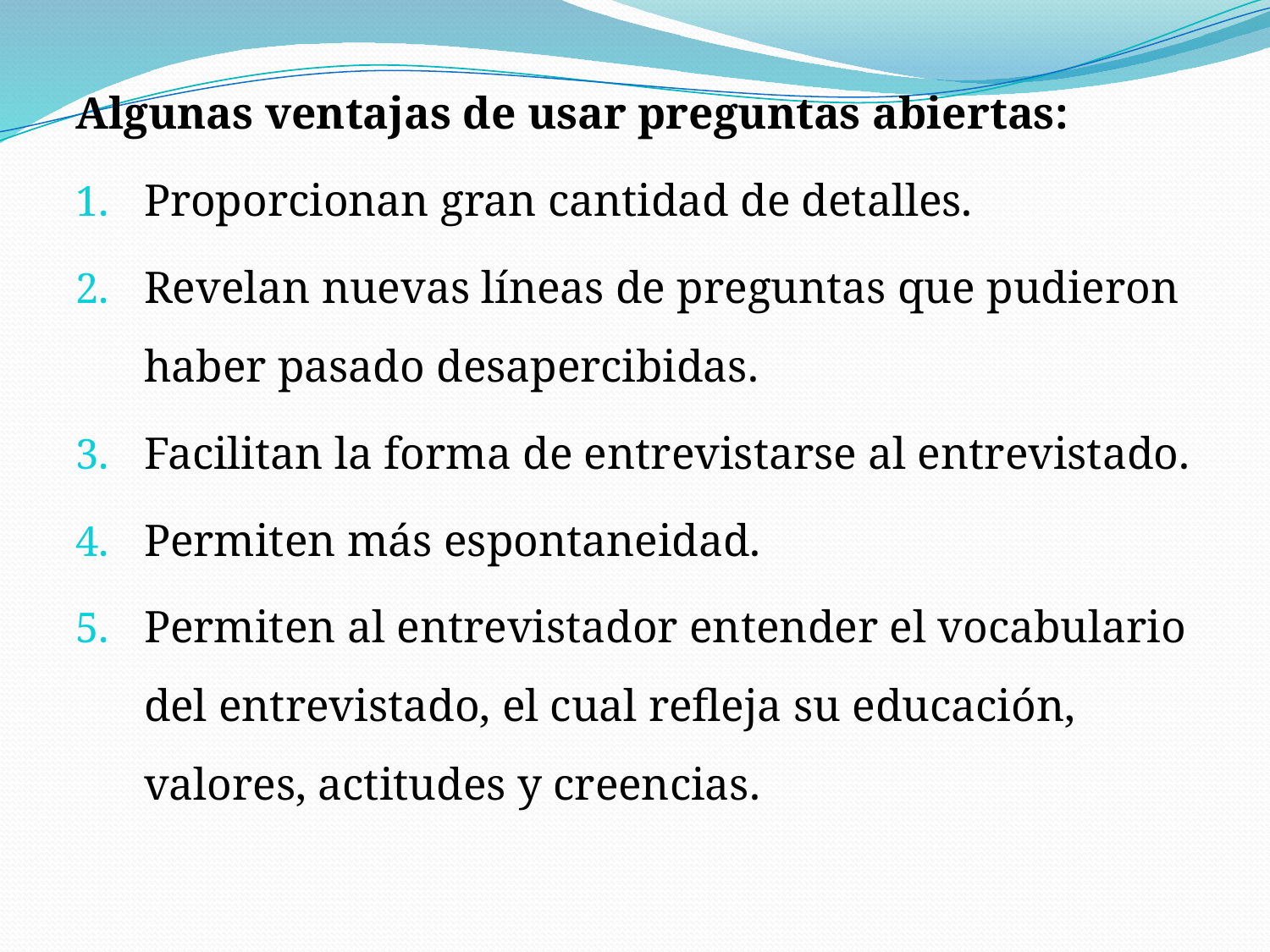

Algunas ventajas de usar preguntas abiertas:
Proporcionan gran cantidad de detalles.
Revelan nuevas líneas de preguntas que pudieron haber pasado desapercibidas.
Facilitan la forma de entrevistarse al entrevistado.
Permiten más espontaneidad.
Permiten al entrevistador entender el vocabulario del entrevistado, el cual refleja su educación, valores, actitudes y creencias.